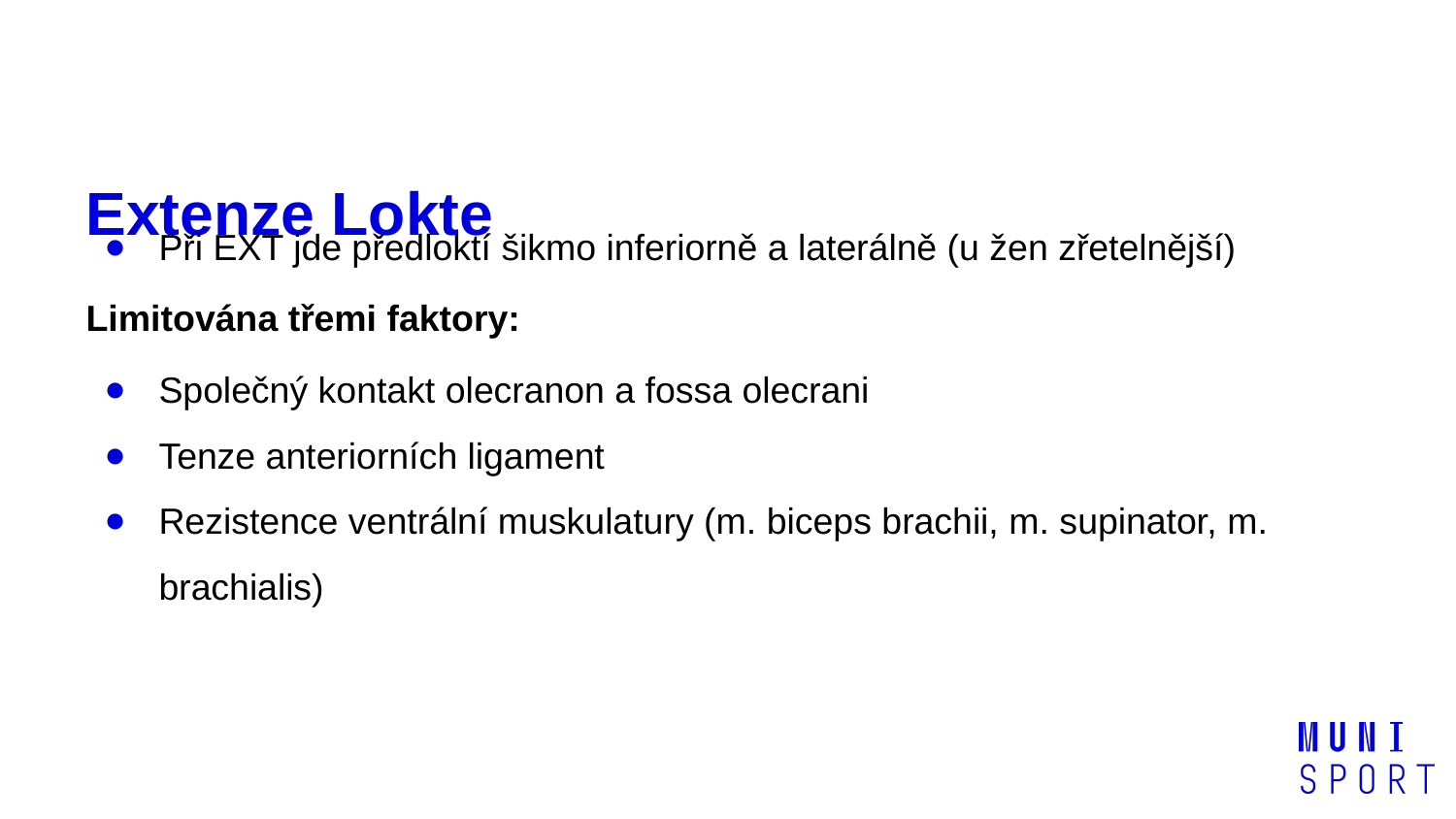

# Extenze Lokte
Při EXT jde předloktí šikmo inferiorně a laterálně (u žen zřetelnější)
Limitována třemi faktory:
Společný kontakt olecranon a fossa olecrani
Tenze anteriorních ligament
Rezistence ventrální muskulatury (m. biceps brachii, m. supinator, m. brachialis)